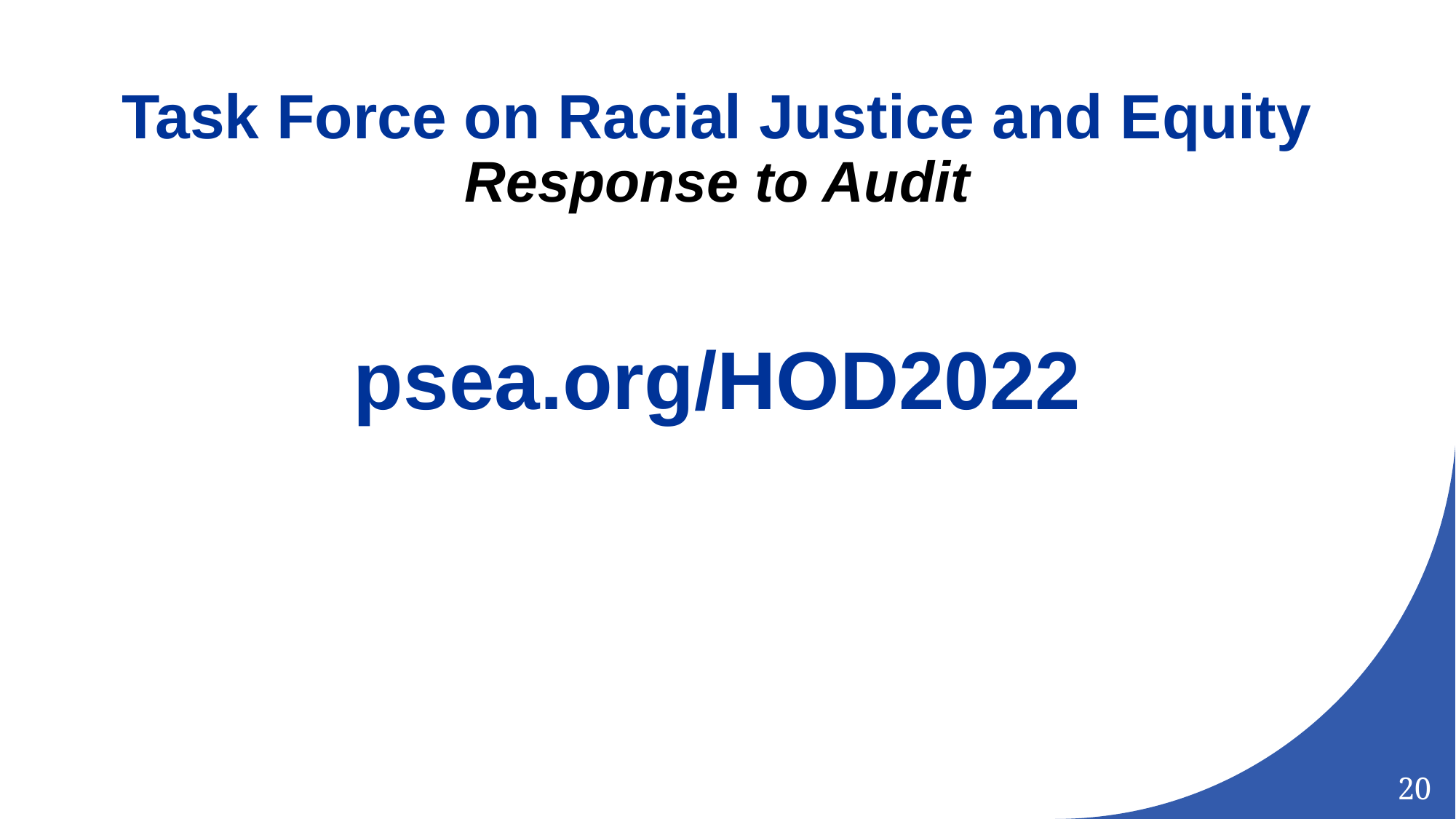

# Task Force on Racial Justice and Equity Response to Audit
psea.org/HOD2022
20